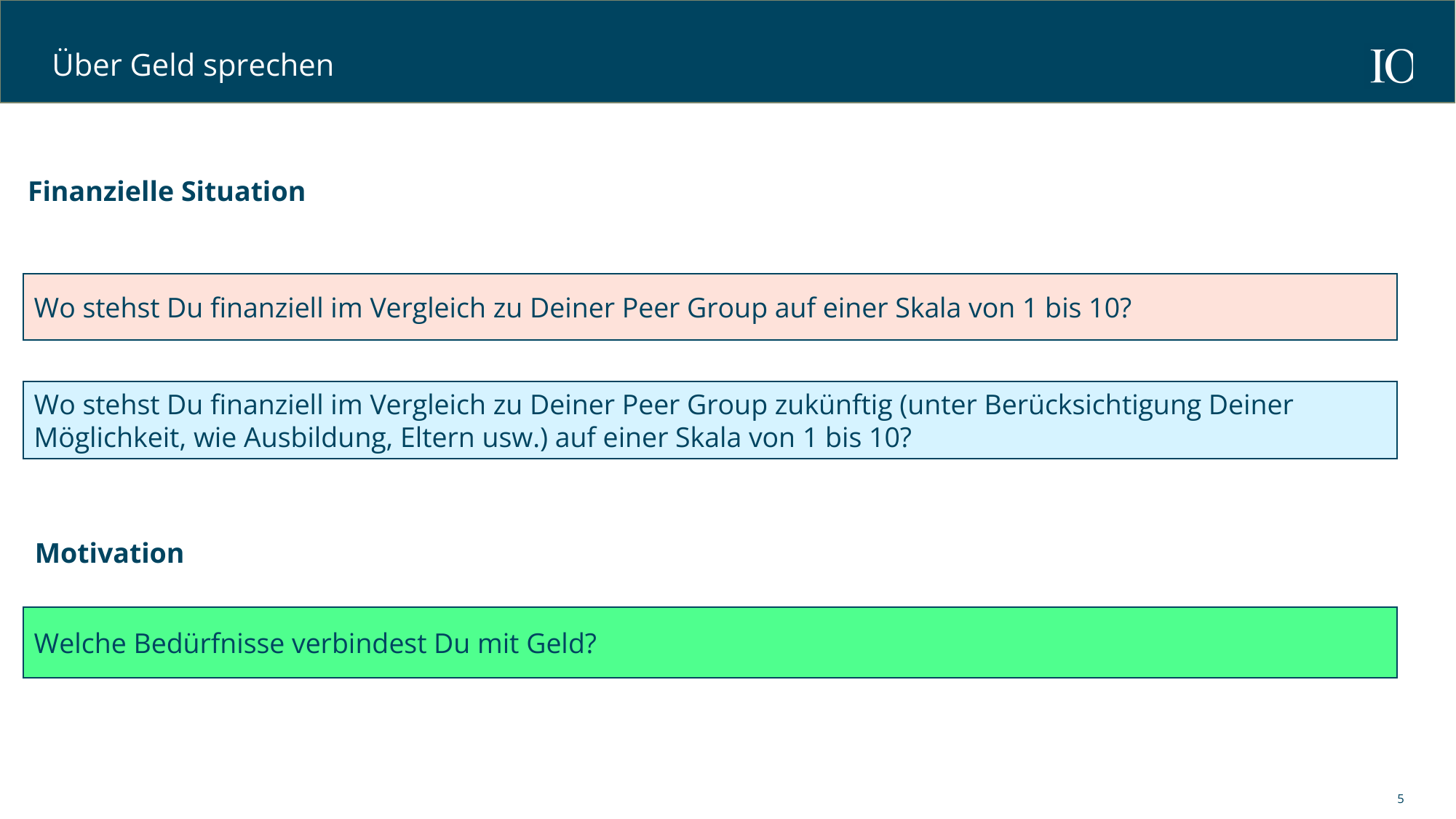

# Über Geld sprechen
Finanzielle Situation
Wo stehst Du finanziell im Vergleich zu Deiner Peer Group auf einer Skala von 1 bis 10?
Wo stehst Du finanziell im Vergleich zu Deiner Peer Group zukünftig (unter Berücksichtigung Deiner Möglichkeit, wie Ausbildung, Eltern usw.) auf einer Skala von 1 bis 10?
Motivation
Welche Bedürfnisse verbindest Du mit Geld?
5